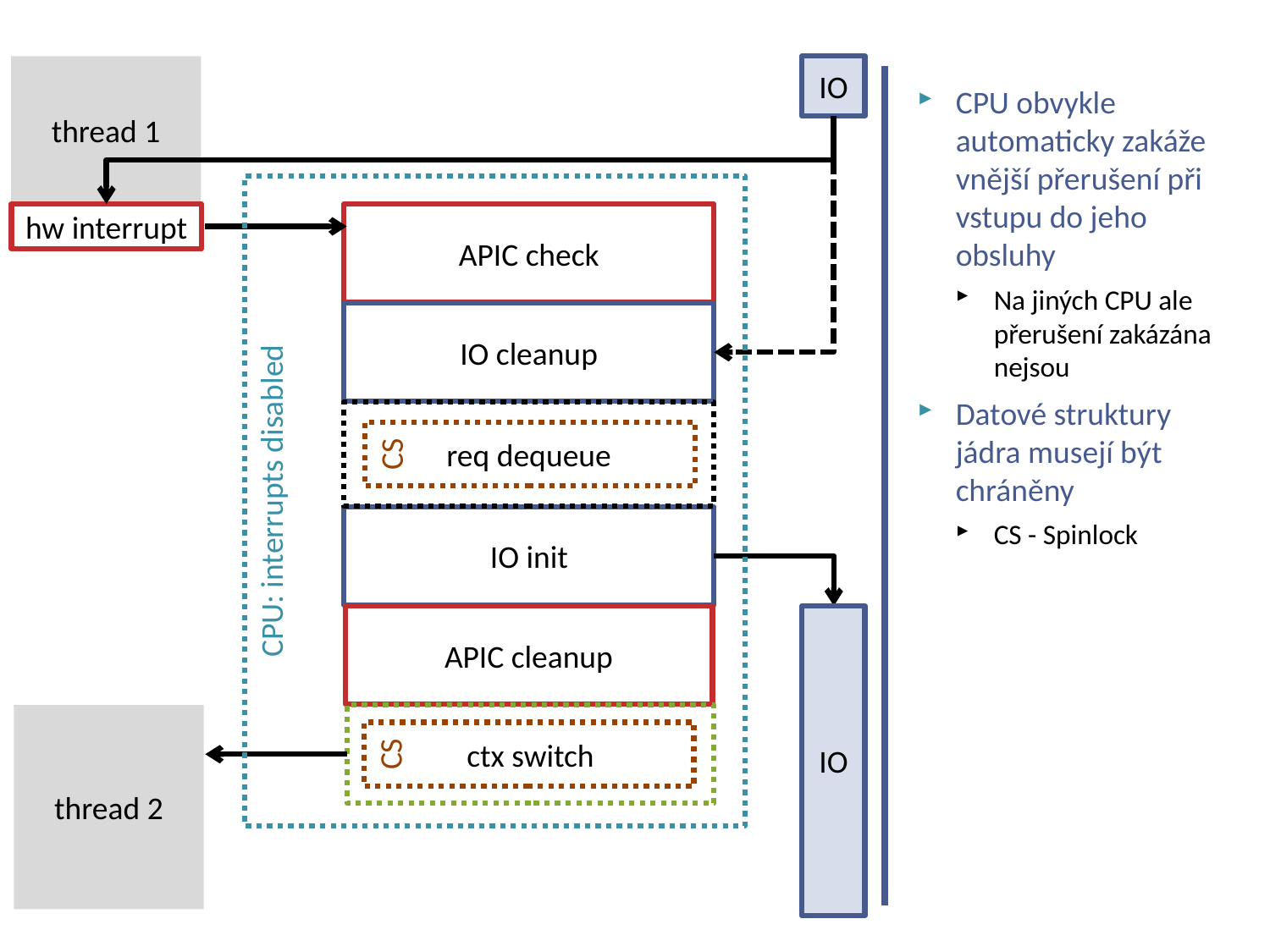

# Obsluha přerušení v OS bez virtualizace (více CPU)
thread 1
IO
CPU obvykle automaticky zakáže vnější přerušení při vstupu do jeho obsluhy
Na jiných CPU ale přerušení zakázána nejsou
Datové struktury jádra musejí být chráněny
CS - Spinlock

CPU: interrupts disabled
hw interrupt
APIC check
IO cleanup
req dequeue
CS
IO init
APIC cleanup
IO
thread 2
ctx switch
CS
NSWI150 Virtualization and Cloud Computing  - 2023/2024 David Bednárek
13